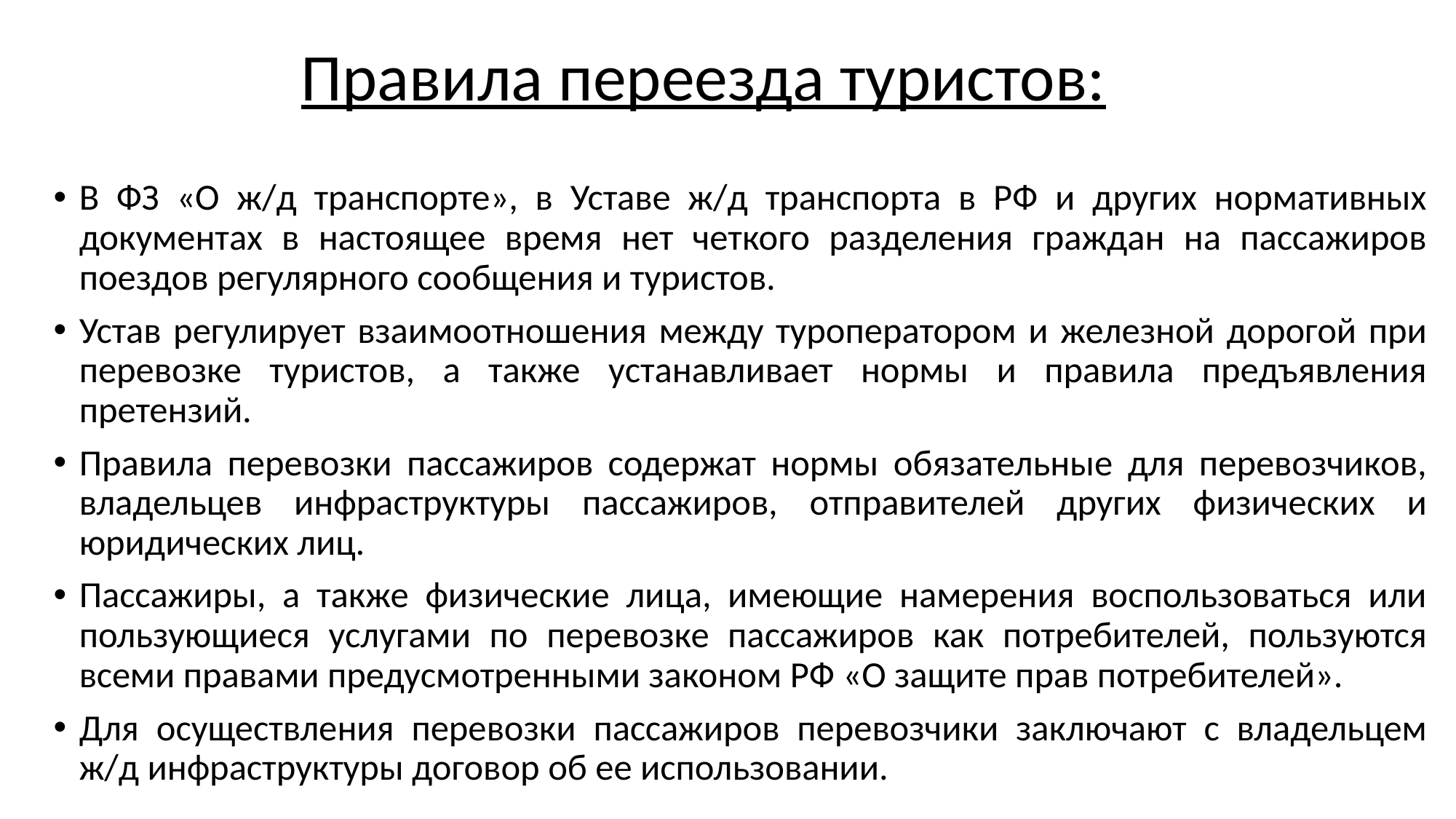

# Правила переезда туристов:
В ФЗ «О ж/д транспорте», в Уставе ж/д транспорта в РФ и других нормативных документах в настоящее время нет четкого разделения граждан на пассажиров поездов регулярного сообщения и туристов.
Устав регулирует взаимоотношения между туроператором и железной дорогой при перевозке туристов, а также устанавливает нормы и правила предъявления претензий.
Правила перевозки пассажиров содержат нормы обязательные для перевозчиков, владельцев инфраструктуры пассажиров, отправителей других физических и юридических лиц.
Пассажиры, а также физические лица, имеющие намерения воспользоваться или пользующиеся услугами по перевозке пассажиров как потребителей, пользуются всеми правами предусмотренными законом РФ «О защите прав потребителей».
Для осуществления перевозки пассажиров перевозчики заключают с владельцем ж/д инфраструктуры договор об ее использовании.